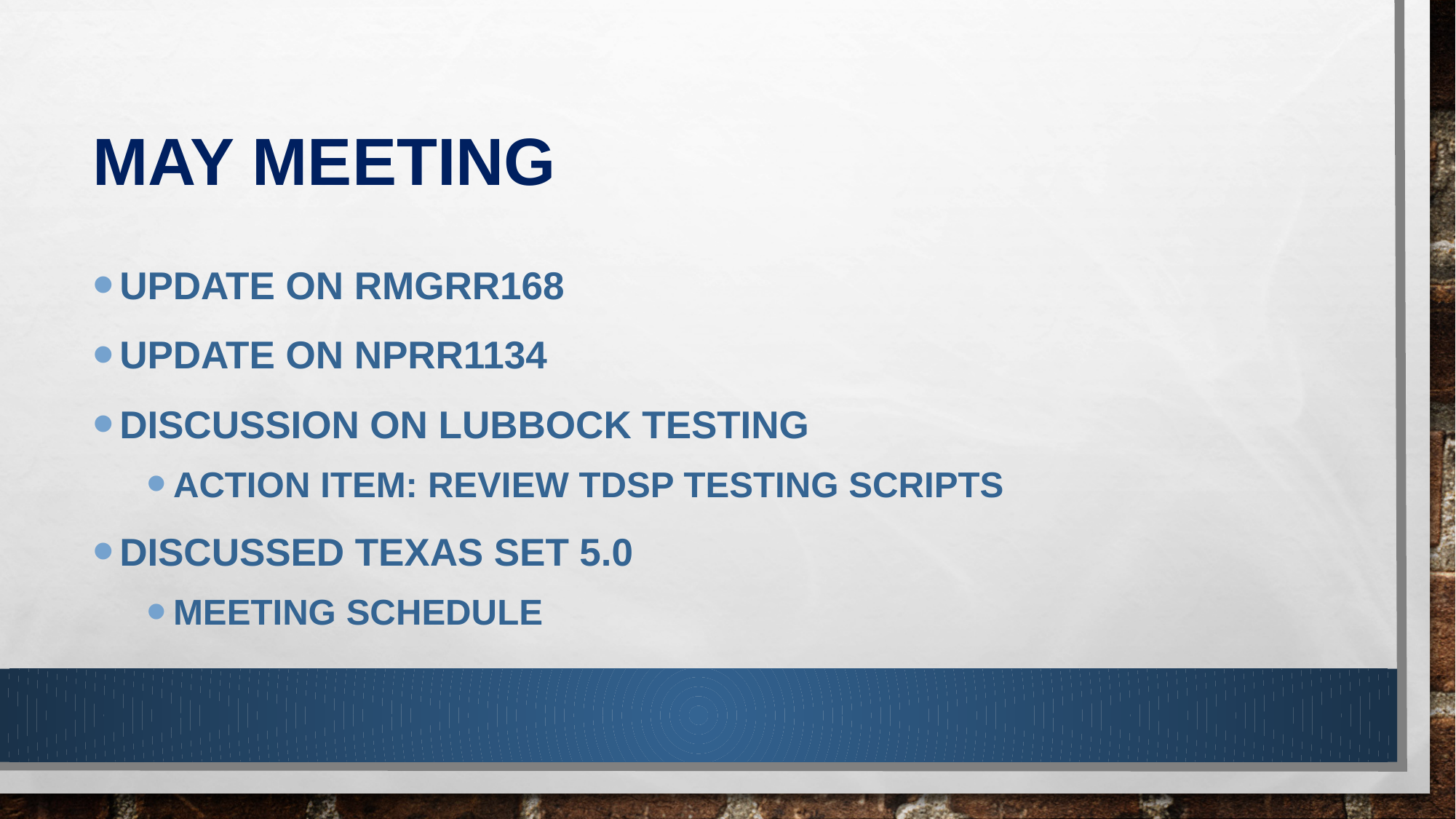

# May MEETING
Update on RMGRR168
Update on NPRR1134
Discussion on Lubbock Testing
Action Item: Review TDSP Testing Scripts
Discussed TEXAS SET 5.0
Meeting Schedule